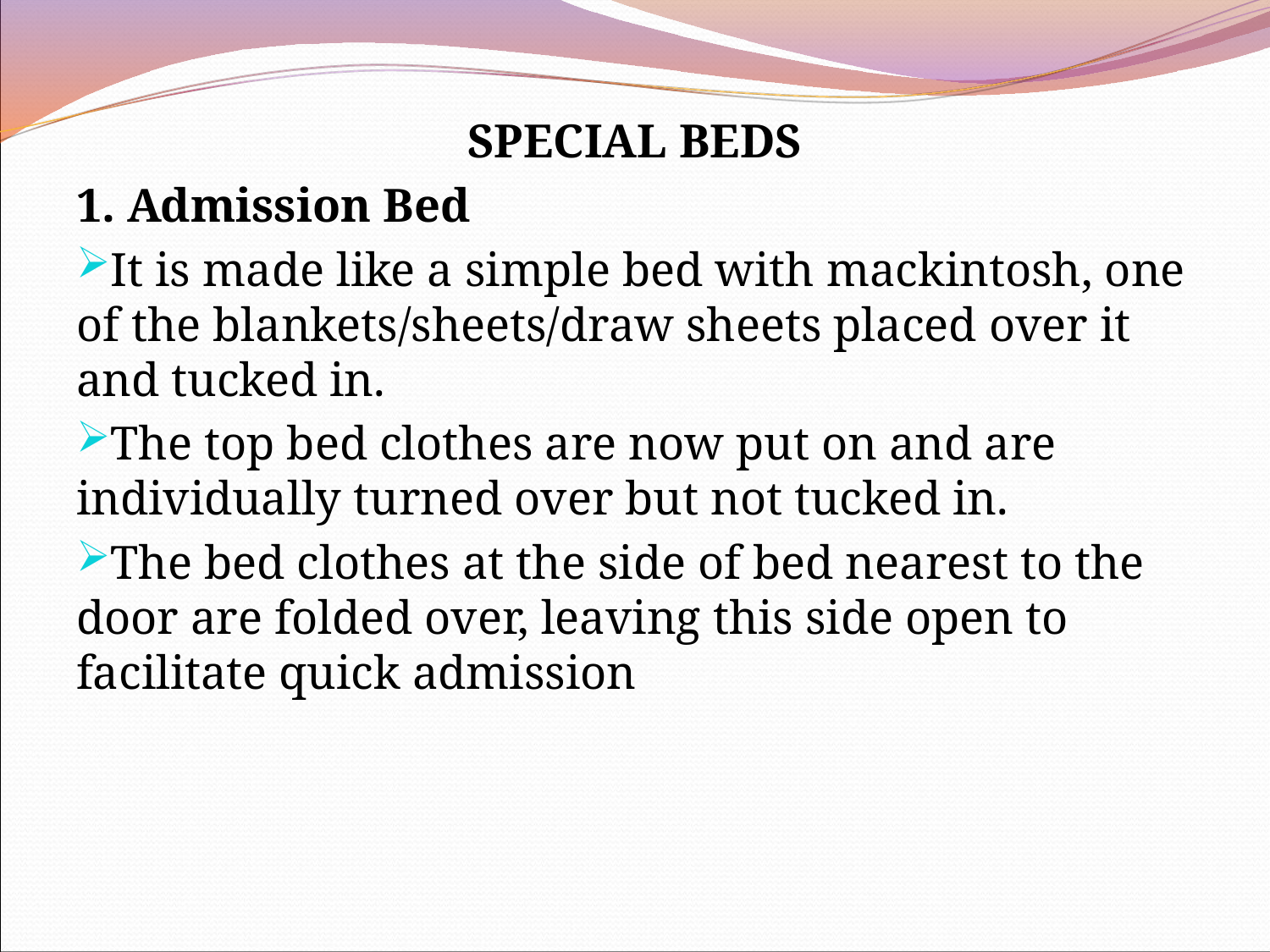

SPECIAL BEDS
1. Admission Bed
It is made like a simple bed with mackintosh, one of the blankets/sheets/draw sheets placed over it and tucked in.
The top bed clothes are now put on and are individually turned over but not tucked in.
The bed clothes at the side of bed nearest to the door are folded over, leaving this side open to facilitate quick admission